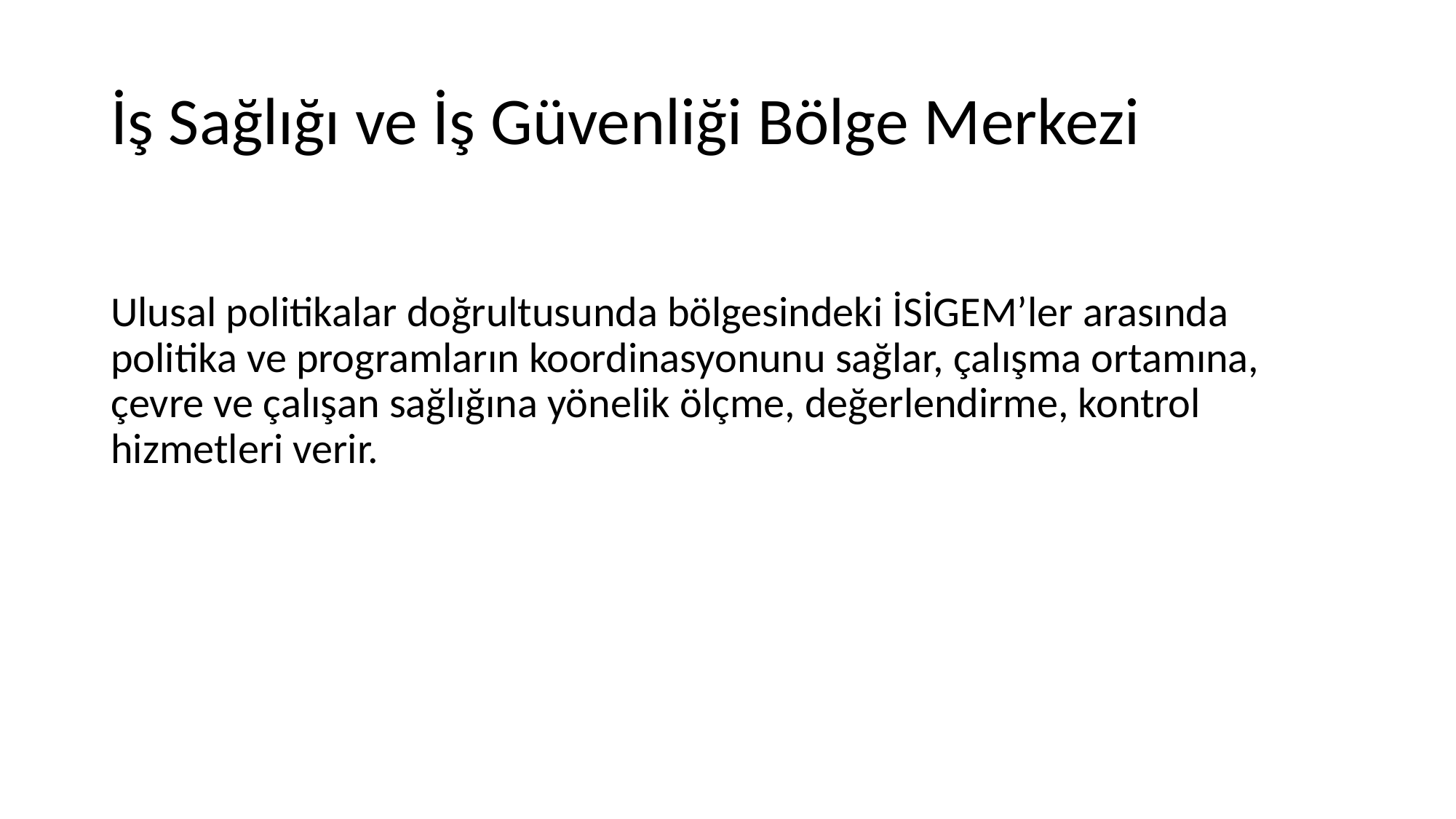

# İş Sağlığı ve İş Güvenliği Bölge Merkezi

Ulusal politikalar doğrultusunda bölgesindeki İSİGEM’ler arasında politika ve programların koordinasyonunu sağlar, çalışma ortamına, çevre ve çalışan sağlığına yönelik ölçme, değerlendirme, kontrol hizmetleri verir.